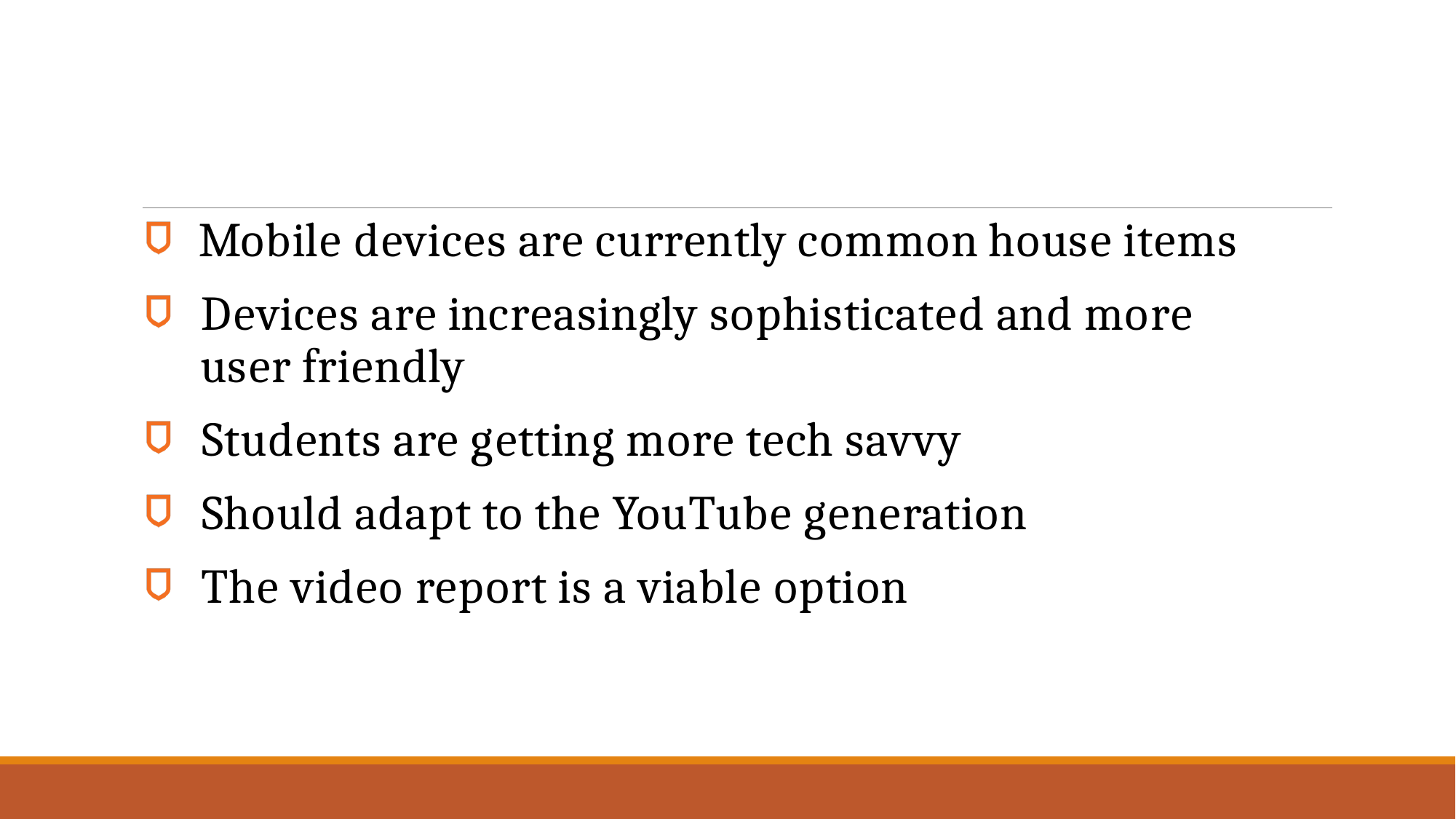

Mobile devices are currently common house items
Devices are increasingly sophisticated and more user friendly
Students are getting more tech savvy
Should adapt to the YouTube generation
The video report is a viable option